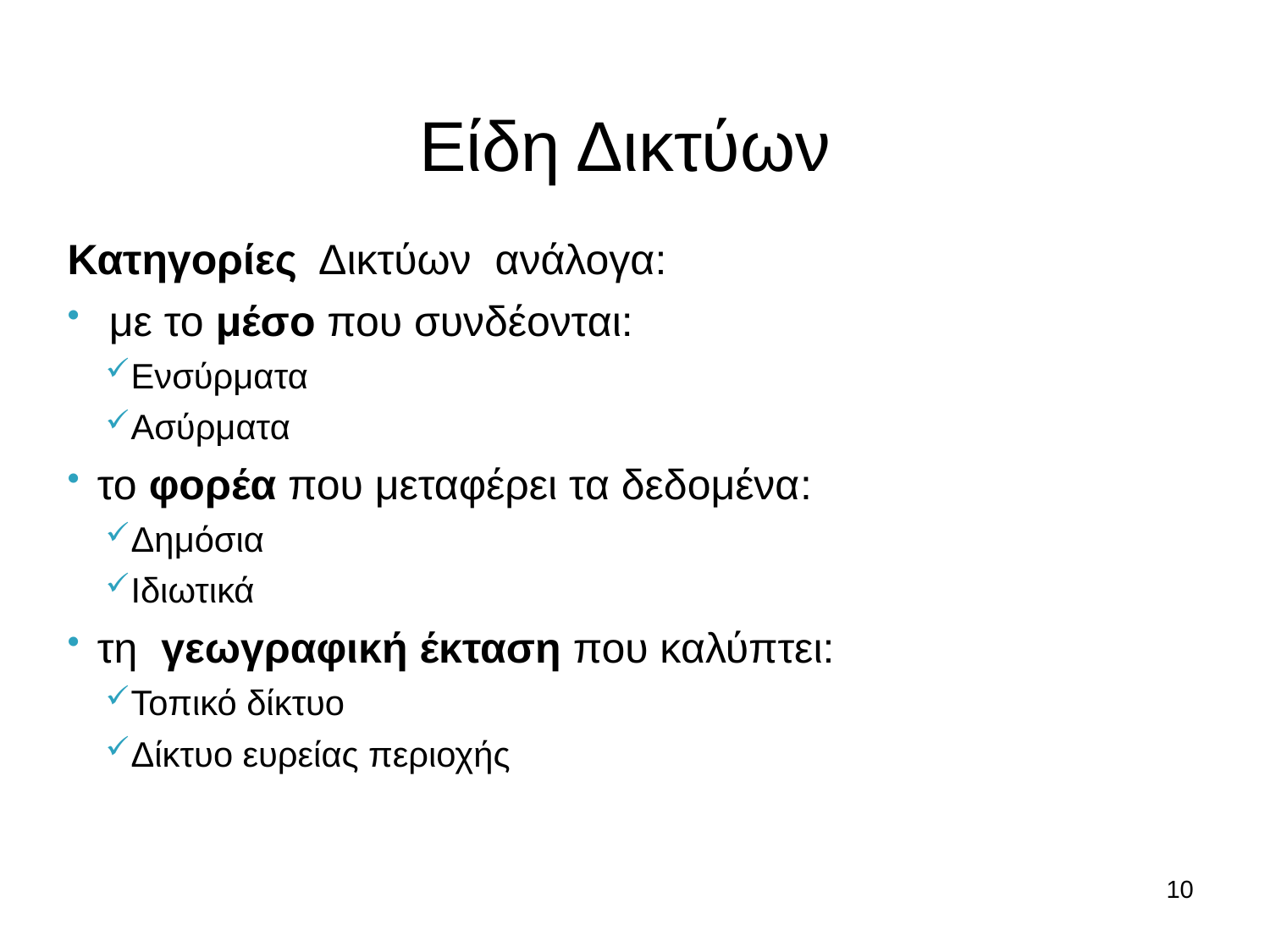

Είδη Δικτύων
Κατηγορίες  Δικτύων  ανάλογα:
 με το μέσο που συνδέονται:
Ενσύρματα
Ασύρματα
το φορέα που μεταφέρει τα δεδομένα:
Δημόσια
Ιδιωτικά
τη  γεωγραφική έκταση που καλύπτει:
Τοπικό δίκτυο
Δίκτυο ευρείας περιοχής

10